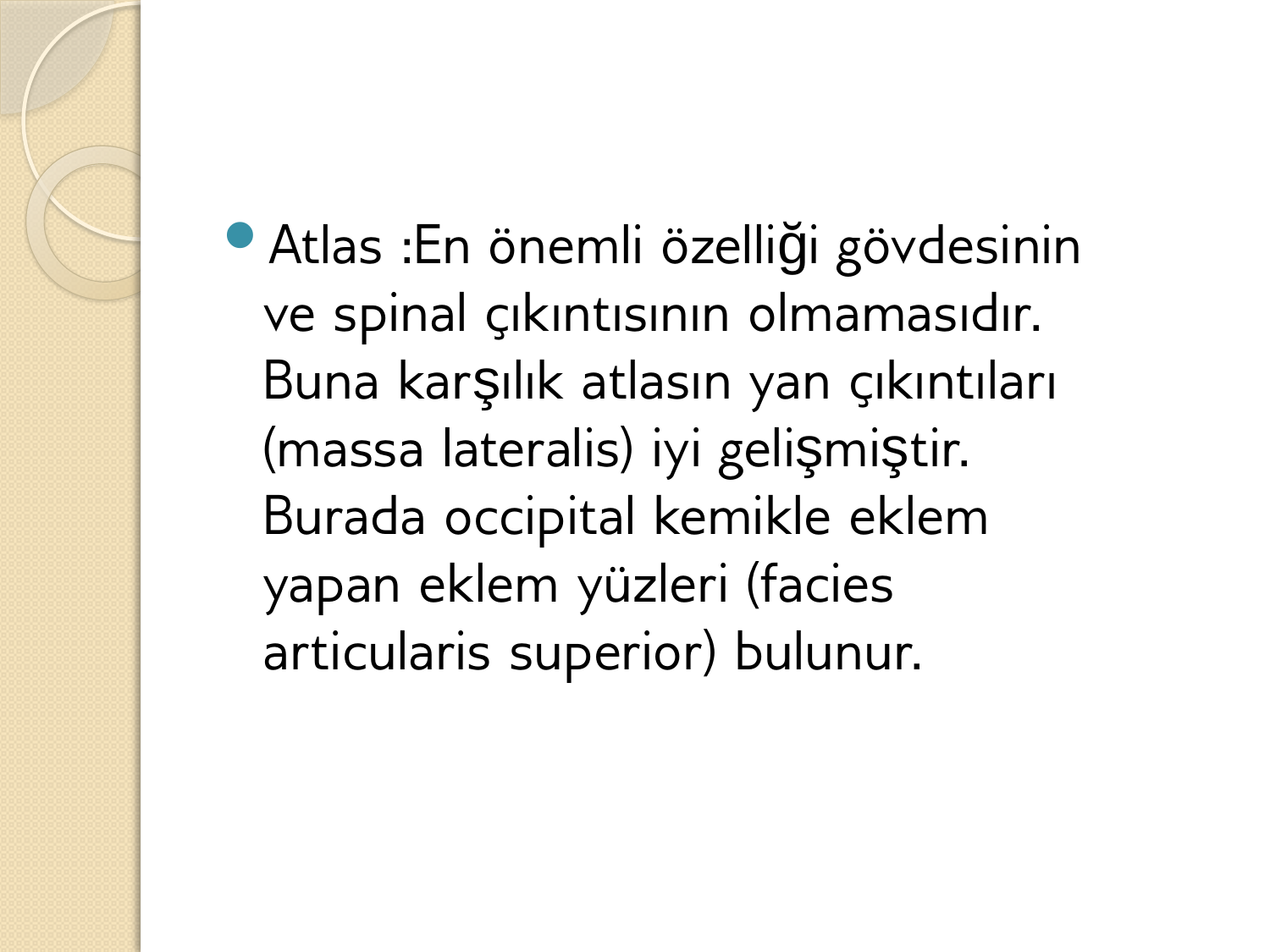

#
Atlas :En önemli özelliği gövdesinin ve spinal çıkıntısının olmamasıdır. Buna karşılık atlasın yan çıkıntıları (massa lateralis) iyi gelişmiştir. Burada occipital kemikle eklem yapan eklem yüzleri (facies articularis superior) bulunur.